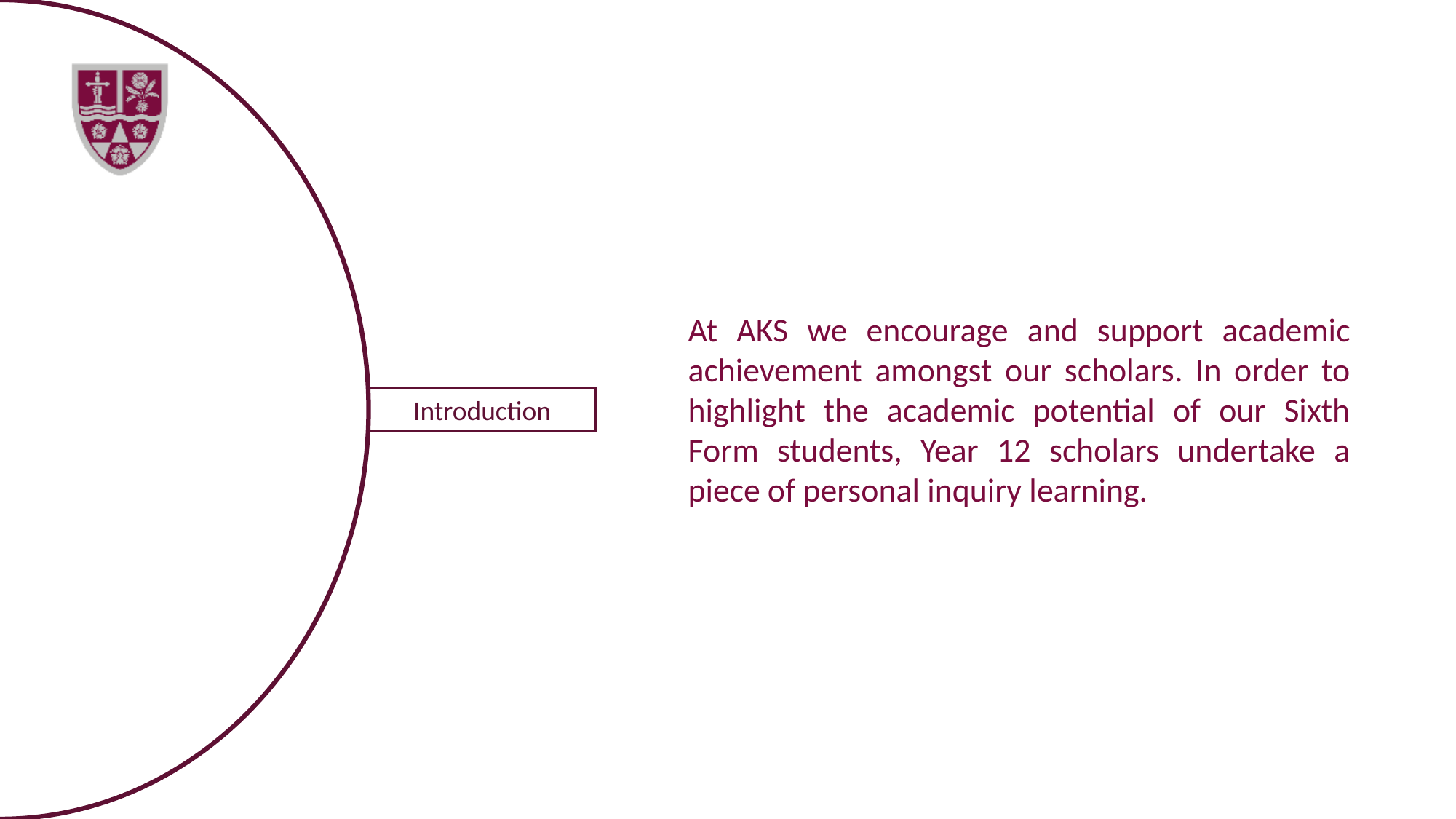

At AKS we encourage and support academic achievement amongst our scholars. In order to highlight the academic potential of our Sixth Form students, Year 12 scholars undertake a piece of personal inquiry learning.
Introduction